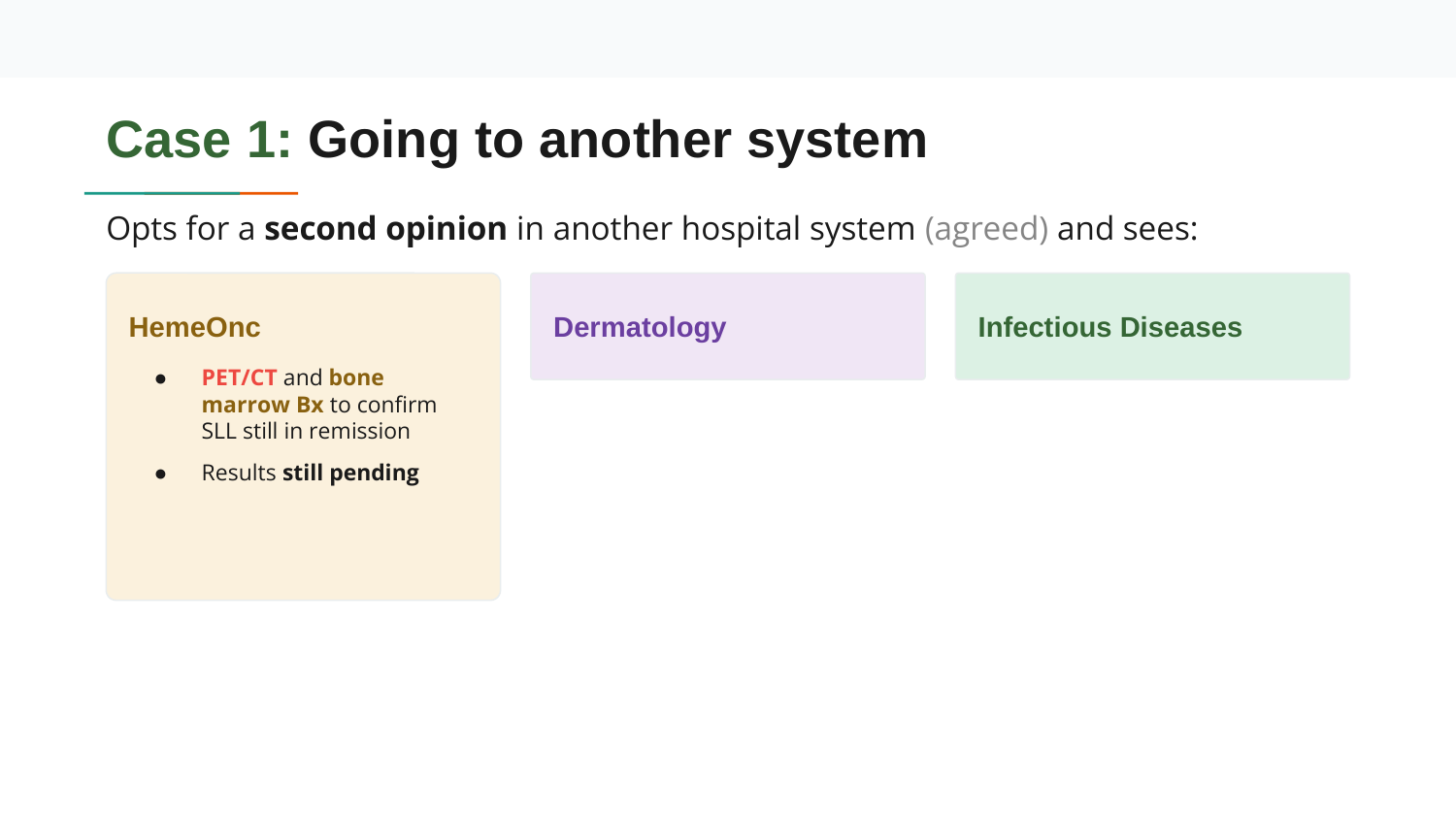

# Case 1: Going to another system
Opts for a second opinion in another hospital system (agreed) and sees:

HemeOnc
PET/CT and bone marrow Bx to confirm SLL still in remission
Results still pending

Dermatology

Infectious Diseases